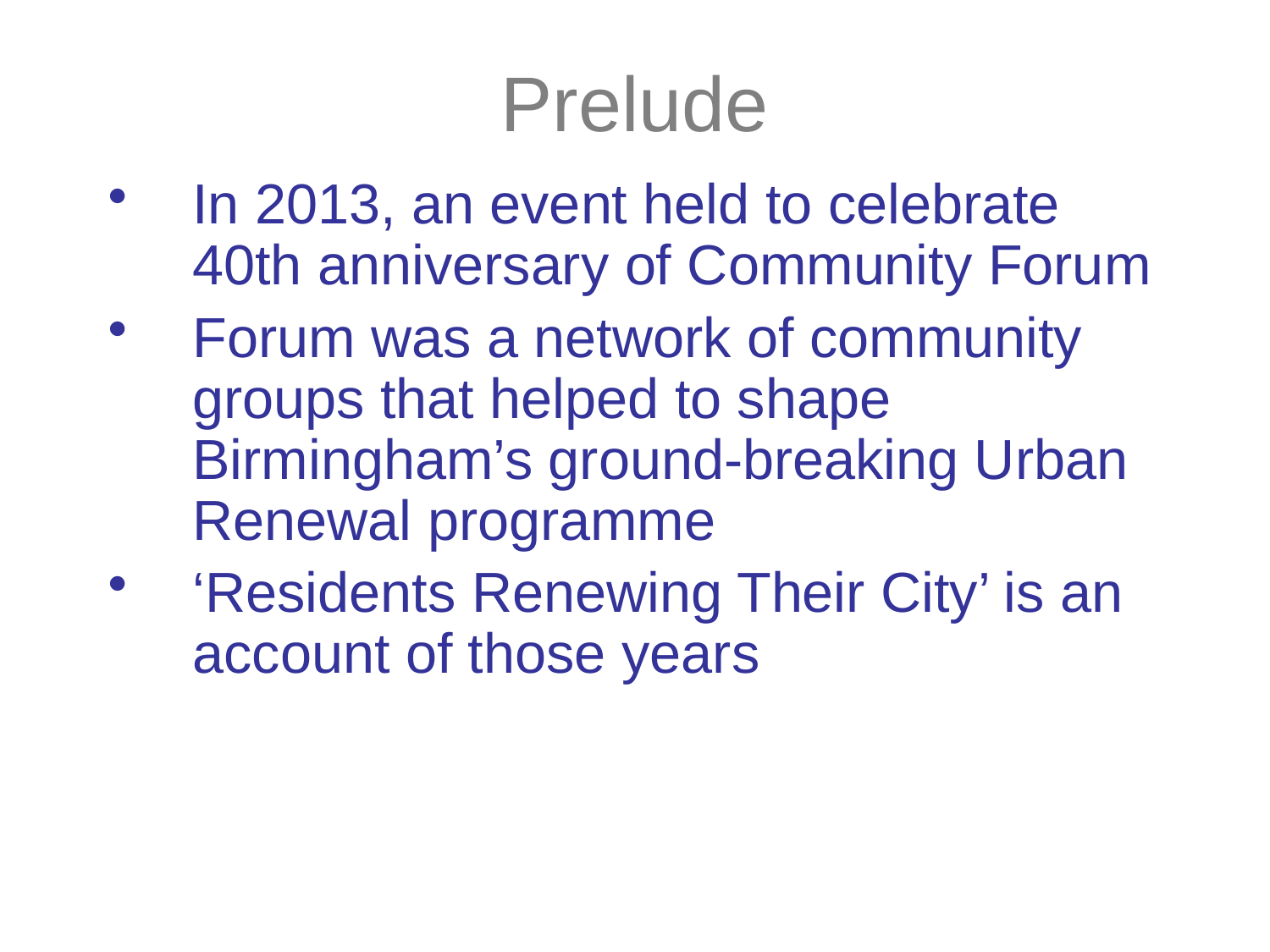

# Prelude
In 2013, an event held to celebrate 40th anniversary of Community Forum
Forum was a network of community groups that helped to shape Birmingham’s ground-breaking Urban Renewal programme
‘Residents Renewing Their City’ is an account of those years